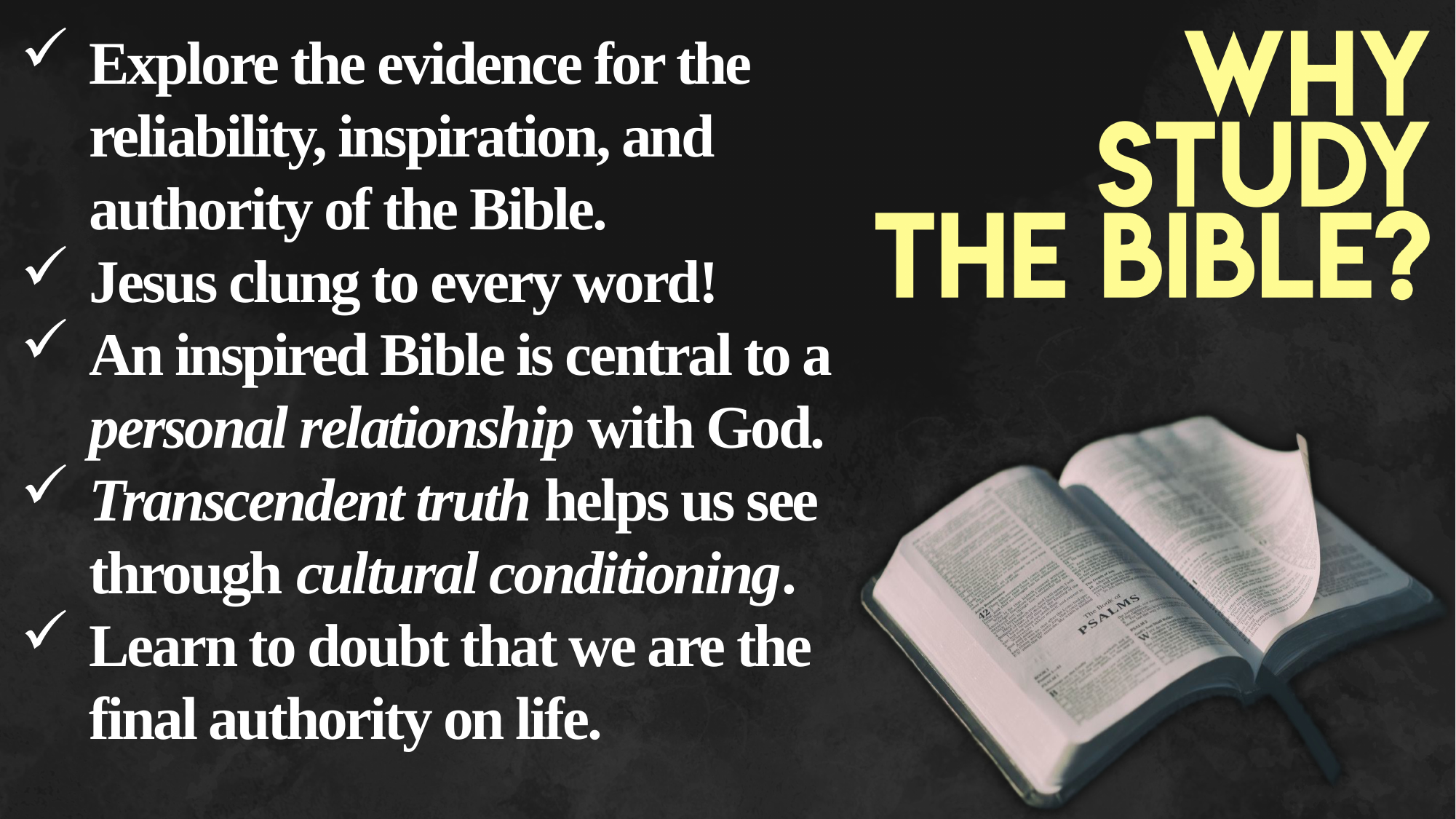

Explore the evidence for the reliability, inspiration, and authority of the Bible.
Jesus clung to every word!
An inspired Bible is central to a personal relationship with God.
Transcendent truth helps us see through cultural conditioning.
Learn to doubt that we are the final authority on life.